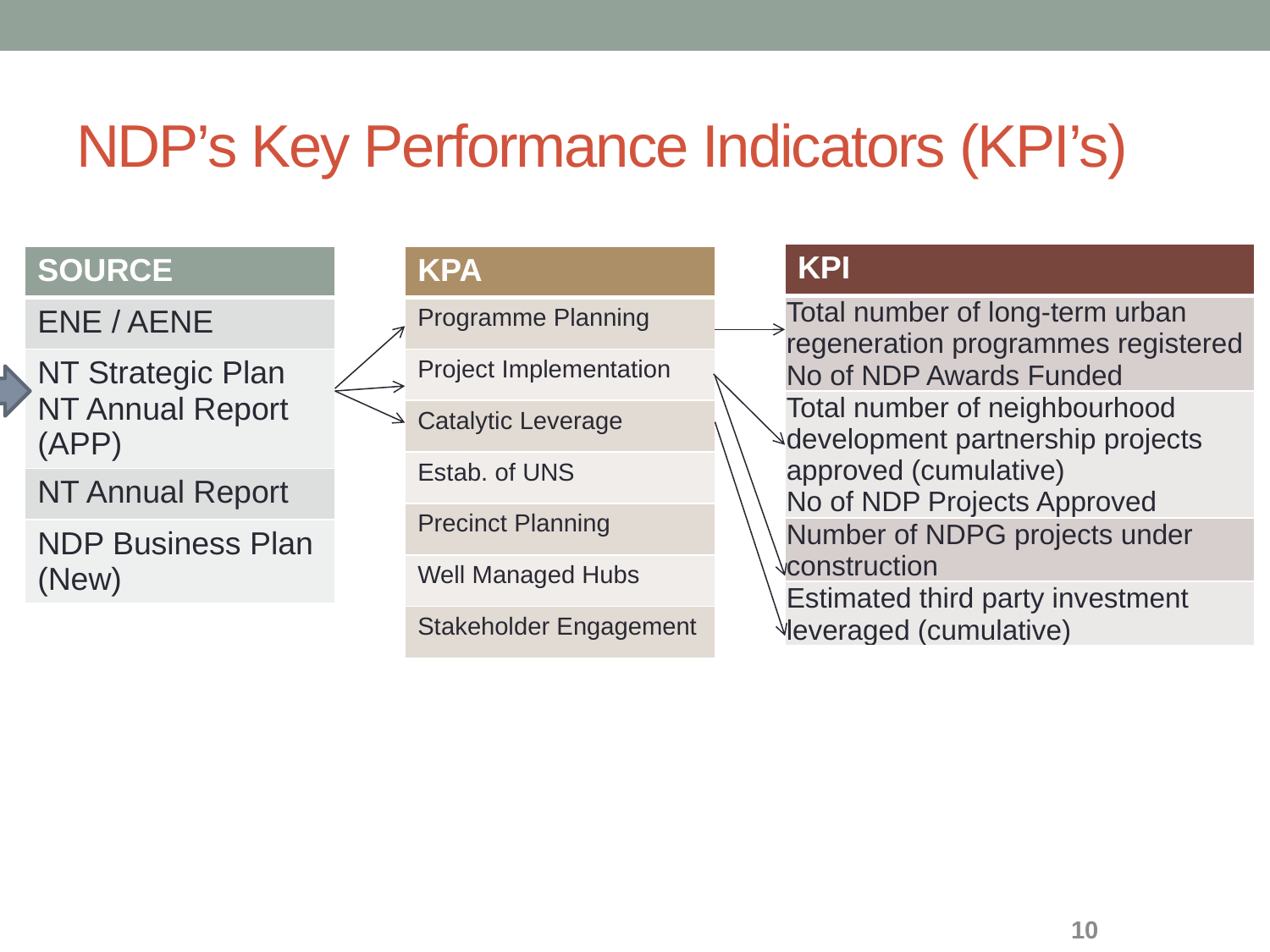

# NDP’s Key Performance Indicators (KPI’s)
| KPI |
| --- |
| Total number of long-term urban regeneration programmes registered No of NDP Awards Funded |
| Total number of neighbourhood development partnership projects approved (cumulative) No of NDP Projects Approved |
| Number of NDPG projects under construction |
| Estimated third party investment leveraged (cumulative) |
| SOURCE |
| --- |
| ENE / AENE |
| NT Strategic Plan NT Annual Report (APP) |
| NT Annual Report |
| NDP Business Plan (New) |
| KPA |
| --- |
| Programme Planning |
| Project Implementation |
| Catalytic Leverage |
| Estab. of UNS |
| Precinct Planning |
| Well Managed Hubs |
| Stakeholder Engagement |

10